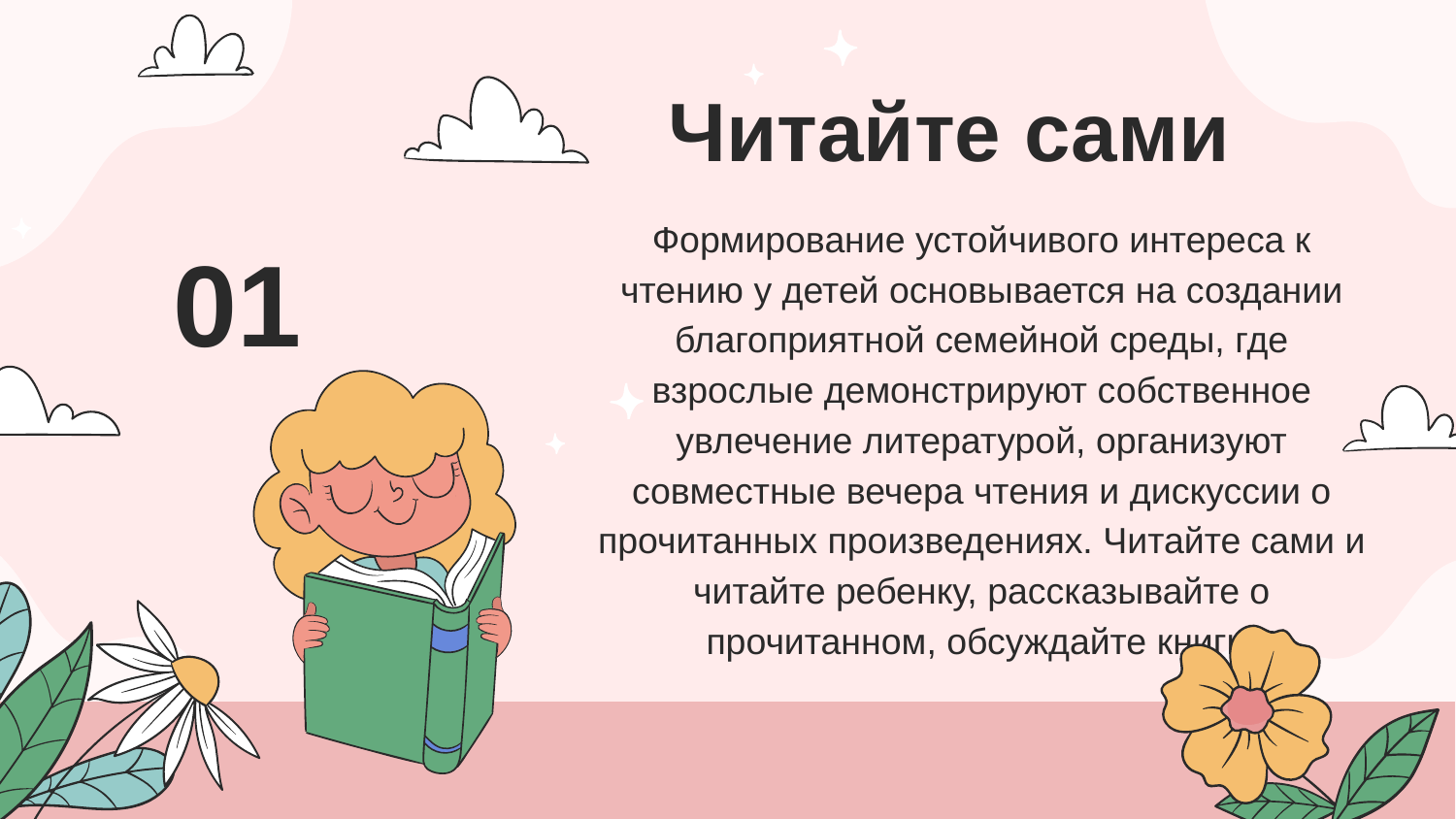

# Читайте сами
Формирование устойчивого интереса к чтению у детей основывается на создании благоприятной семейной среды, где взрослые демонстрируют собственное увлечение литературой, организуют совместные вечера чтения и дискуссии о прочитанных произведениях. Читайте сами и читайте ребенку, рассказывайте о прочитанном, обсуждайте книги.
01